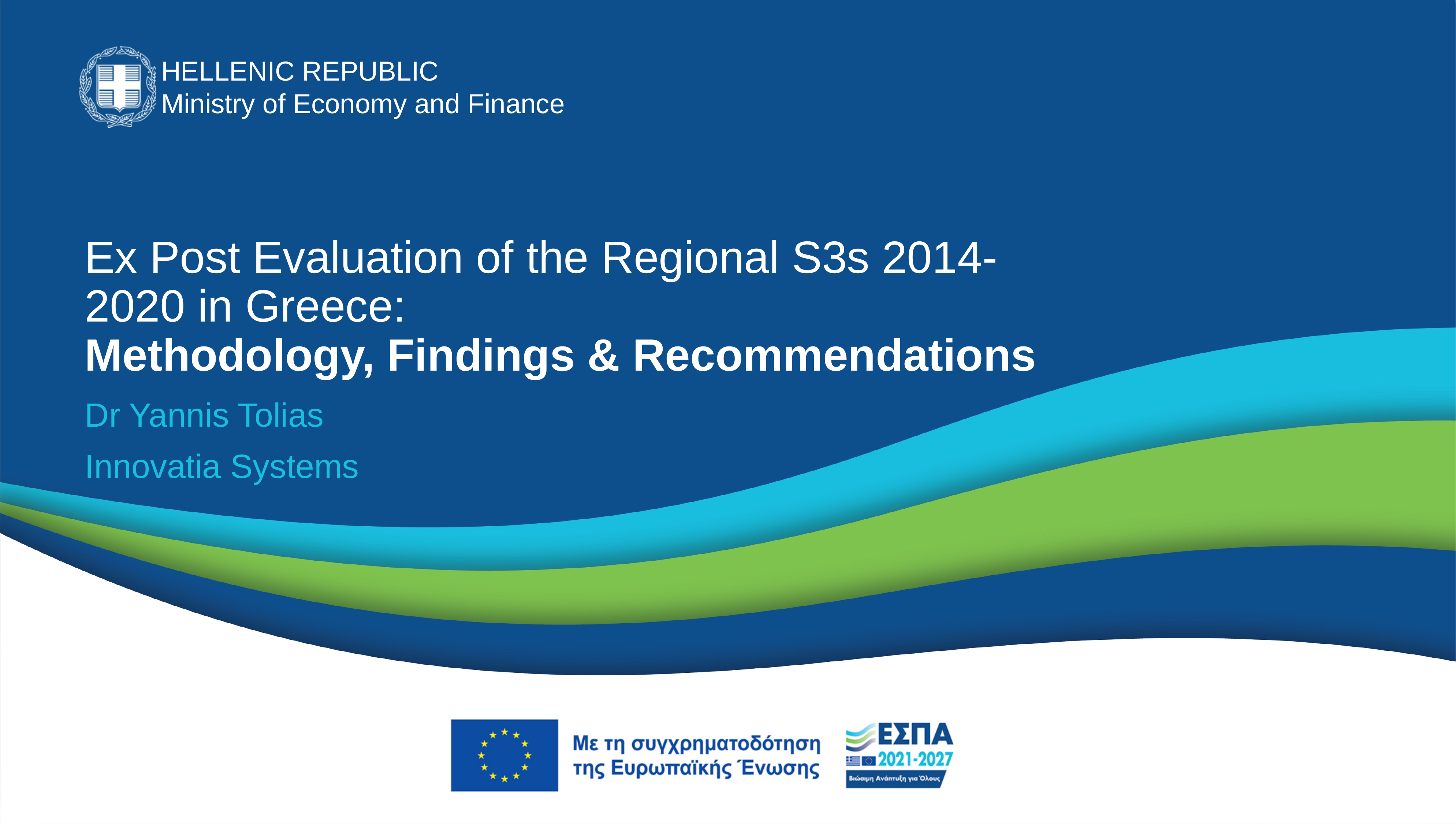

HELLENIC REPUBLIC
Ministry of Economy and Finance
# Ex Post Evaluation of the Regional S3s 2014-2020 in Greece: Methodology, Findings & Recommendations
Dr Yannis Tolias
Innovatia Systems